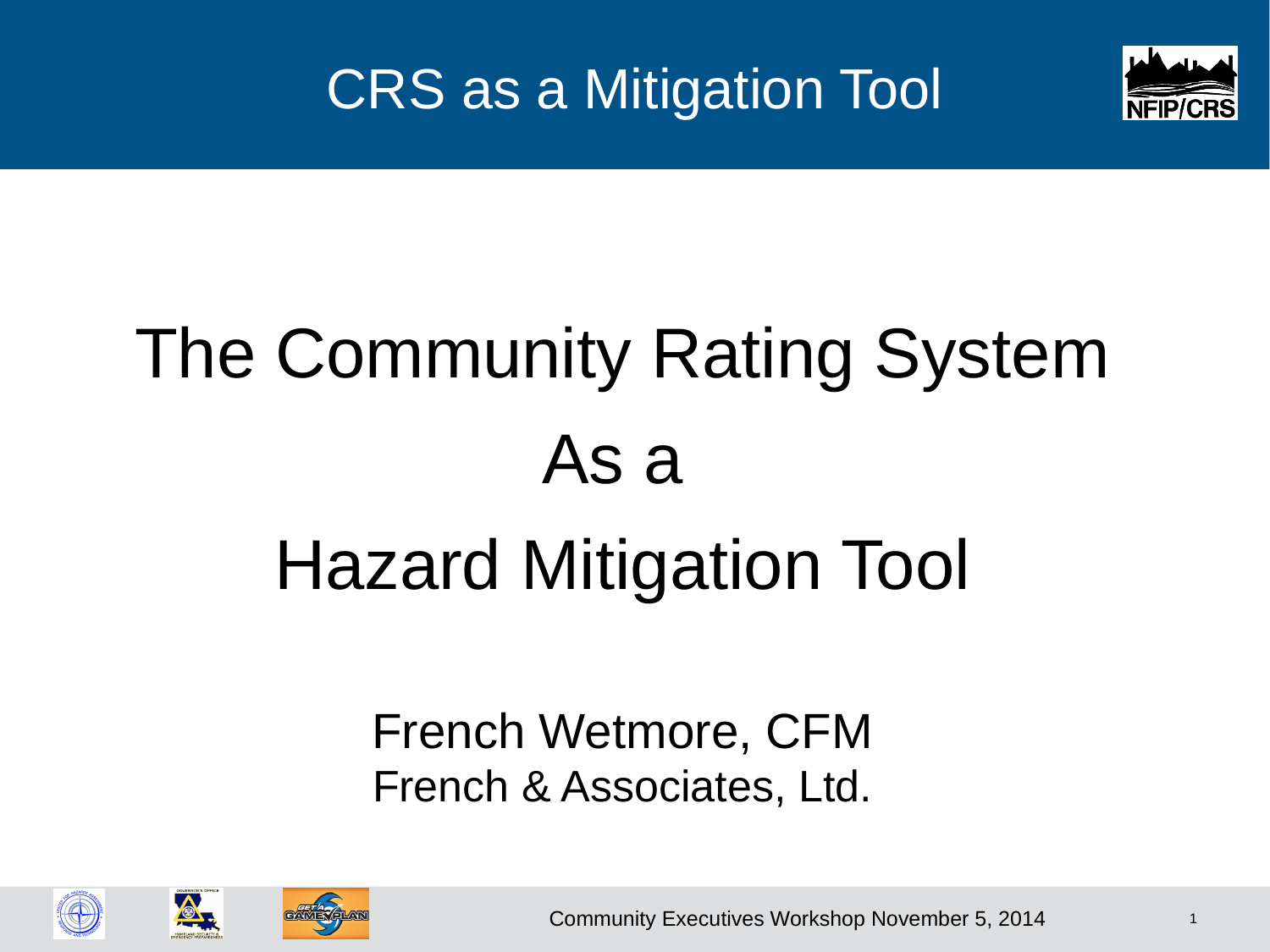

The Community Rating System
As a
Hazard Mitigation Tool

French Wetmore, CFM
French & Associates, Ltd.